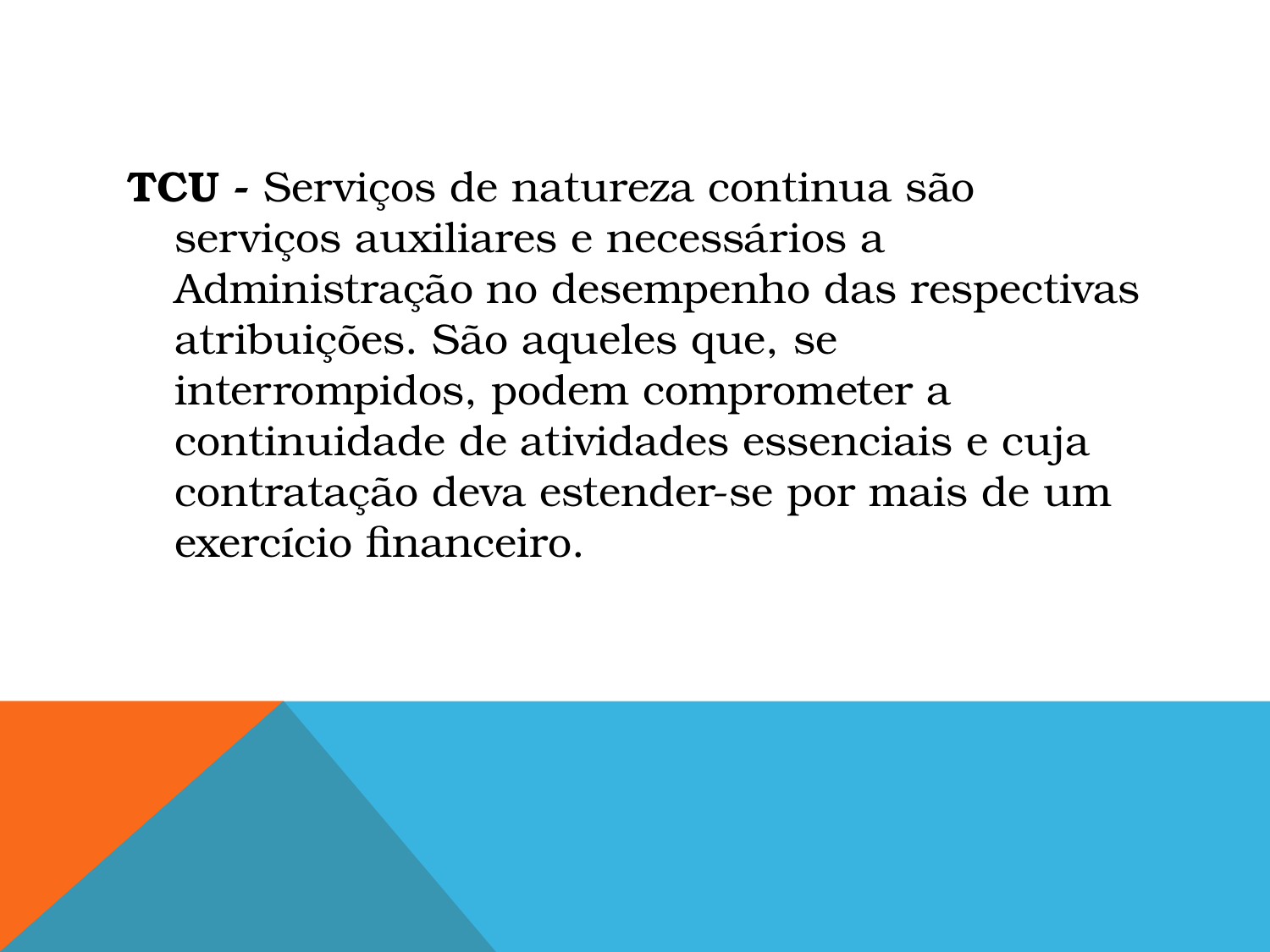

#
TCU - Serviços de natureza continua são serviços auxiliares e necessários a Administração no desempenho das respectivas atribuições. São aqueles que, se interrompidos, podem comprometer a continuidade de atividades essenciais e cuja contratação deva estender-se por mais de um exercício financeiro.